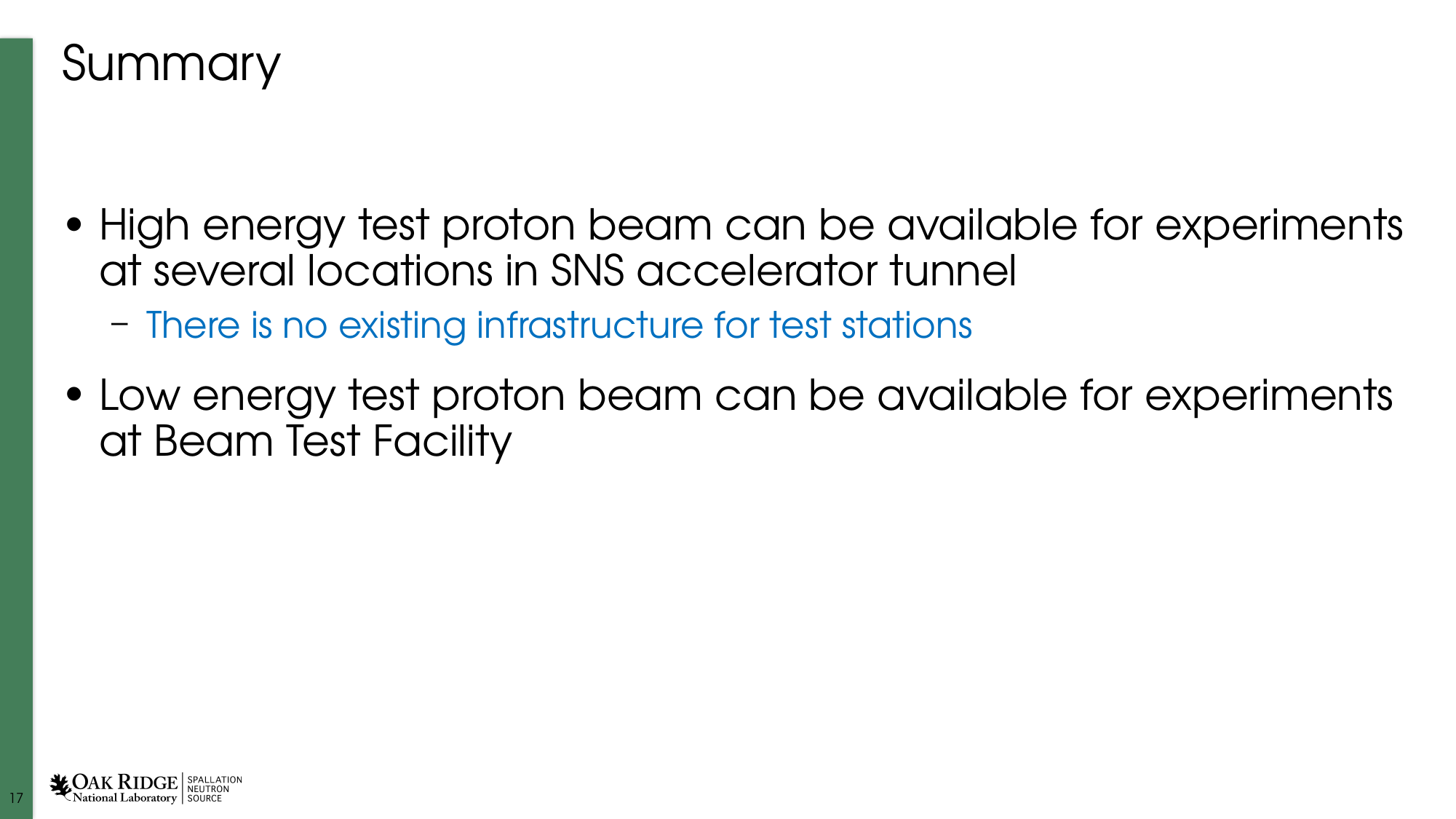

# Summary
High energy test proton beam can be available for experiments at several locations in SNS accelerator tunnel
There is no existing infrastructure for test stations
Low energy test proton beam can be available for experiments at Beam Test Facility